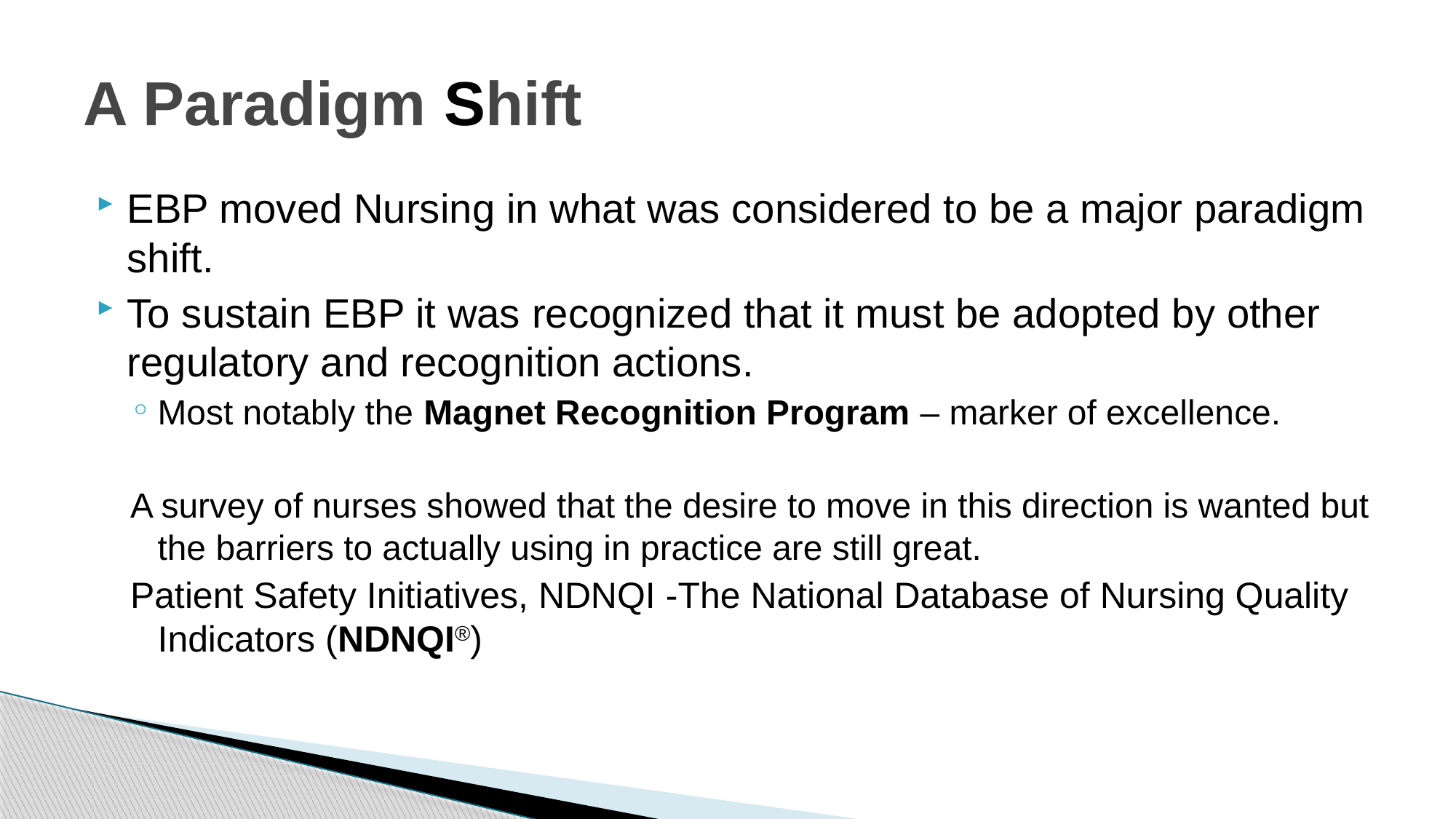

# A Paradigm Shift
EBP moved Nursing in what was considered to be a major paradigm shift.
To sustain EBP it was recognized that it must be adopted by other regulatory and recognition actions.
Most notably the Magnet Recognition Program – marker of excellence.

A survey of nurses showed that the desire to move in this direction is wanted but the barriers to actually using in practice are still great.
Patient Safety Initiatives, NDNQI -The National Database of Nursing Quality Indicators (NDNQI®)